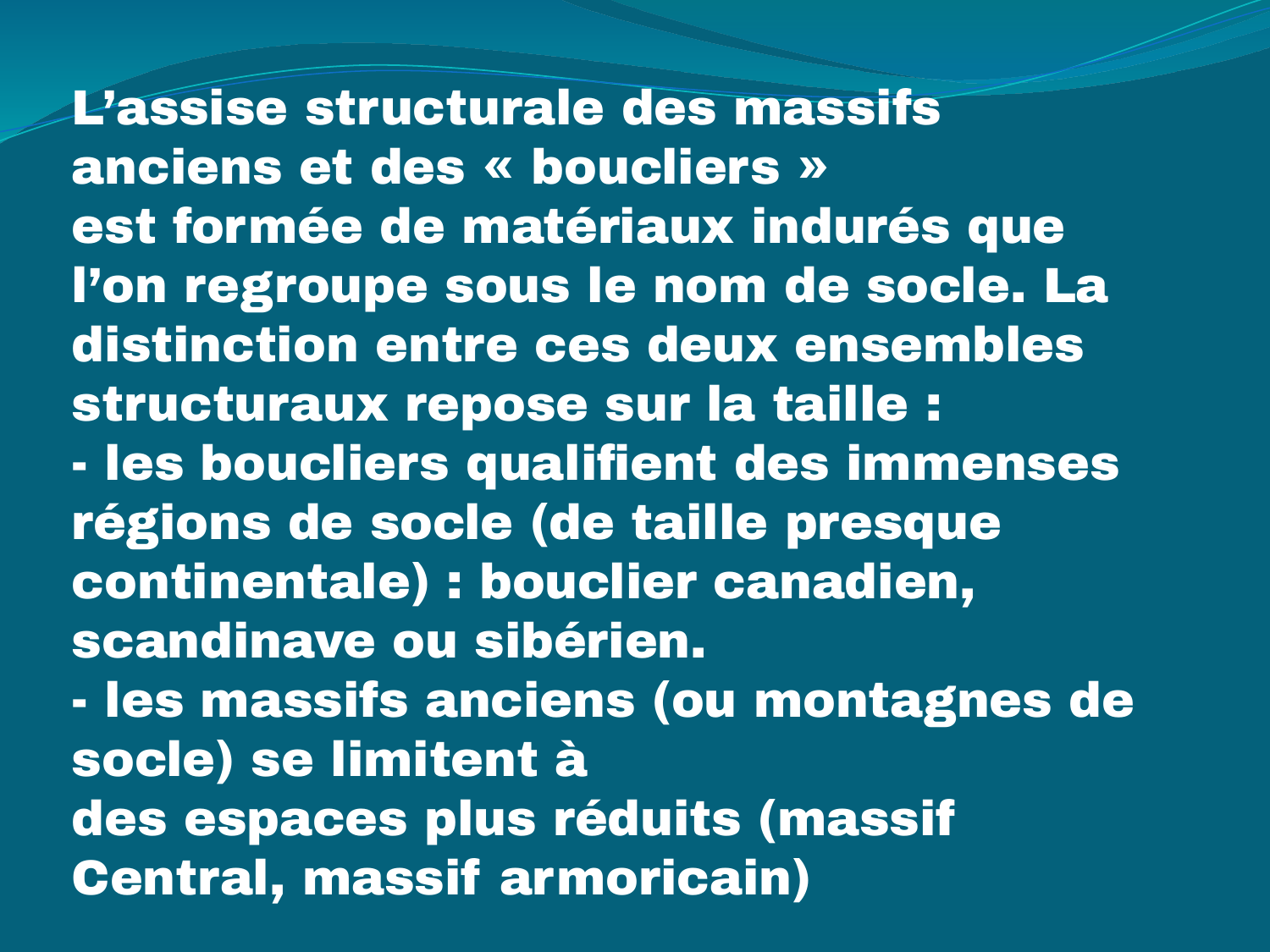

L’assise structurale des massifs anciens et des « boucliers »
est formée de matériaux indurés que l’on regroupe sous le nom de socle. La distinction entre ces deux ensembles
structuraux repose sur la taille :
- les boucliers qualifient des immenses régions de socle (de taille presque continentale) : bouclier canadien, scandinave ou sibérien.
- les massifs anciens (ou montagnes de socle) se limitent à
des espaces plus réduits (massif Central, massif armoricain)